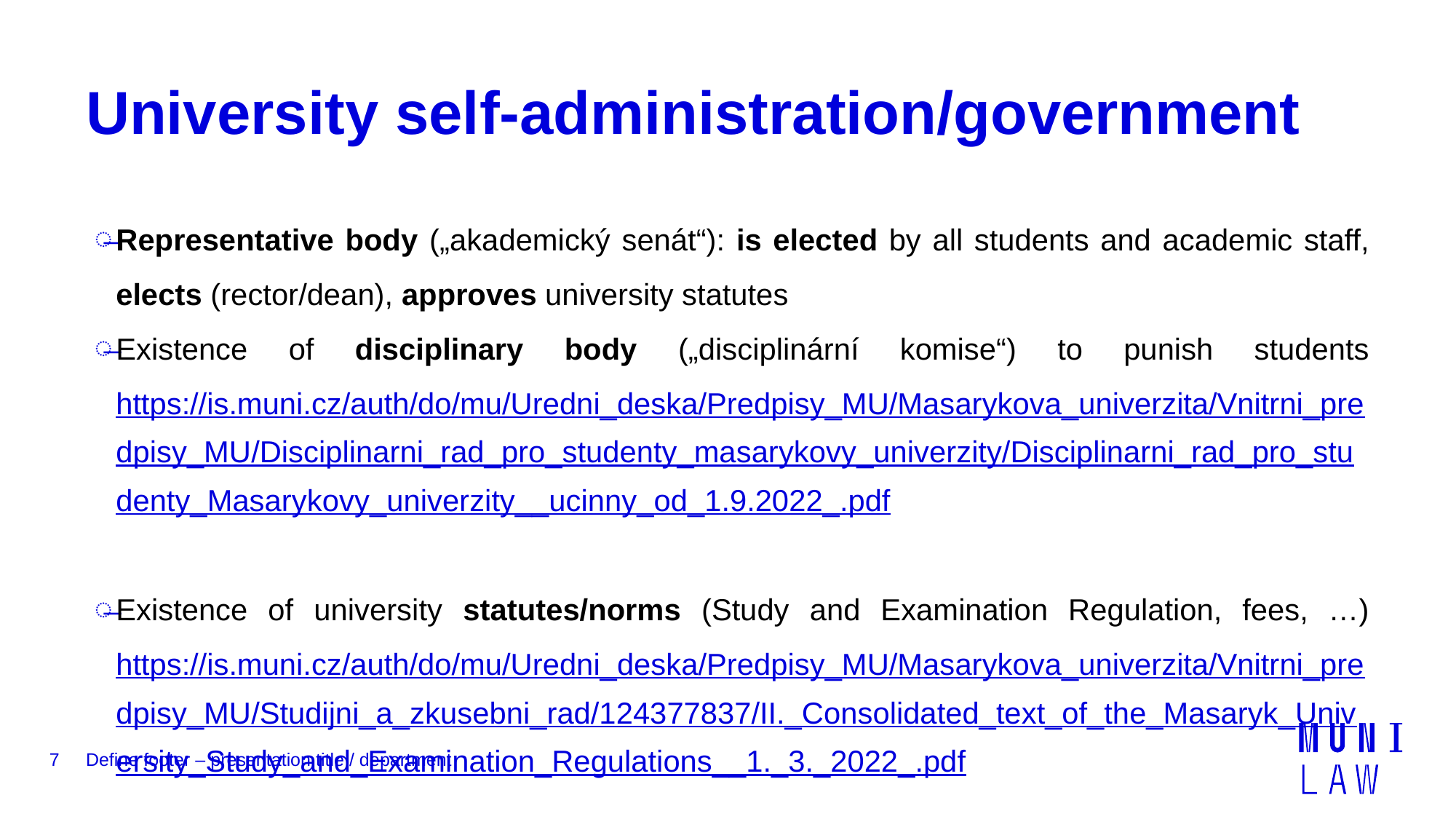

# University self-administration/government
Representative body („akademický senát“): is elected by all students and academic staff, elects (rector/dean), approves university statutes
Existence of disciplinary body („disciplinární komise“) to punish students https://is.muni.cz/auth/do/mu/Uredni_deska/Predpisy_MU/Masarykova_univerzita/Vnitrni_predpisy_MU/Disciplinarni_rad_pro_studenty_masarykovy_univerzity/Disciplinarni_rad_pro_studenty_Masarykovy_univerzity__ucinny_od_1.9.2022_.pdf
Existence of university statutes/norms (Study and Examination Regulation, fees, …) https://is.muni.cz/auth/do/mu/Uredni_deska/Predpisy_MU/Masarykova_univerzita/Vnitrni_predpisy_MU/Studijni_a_zkusebni_rad/124377837/II._Consolidated_text_of_the_Masaryk_University_Study_and_Examination_Regulations__1._3._2022_.pdf
7
Define footer – presentation title / department